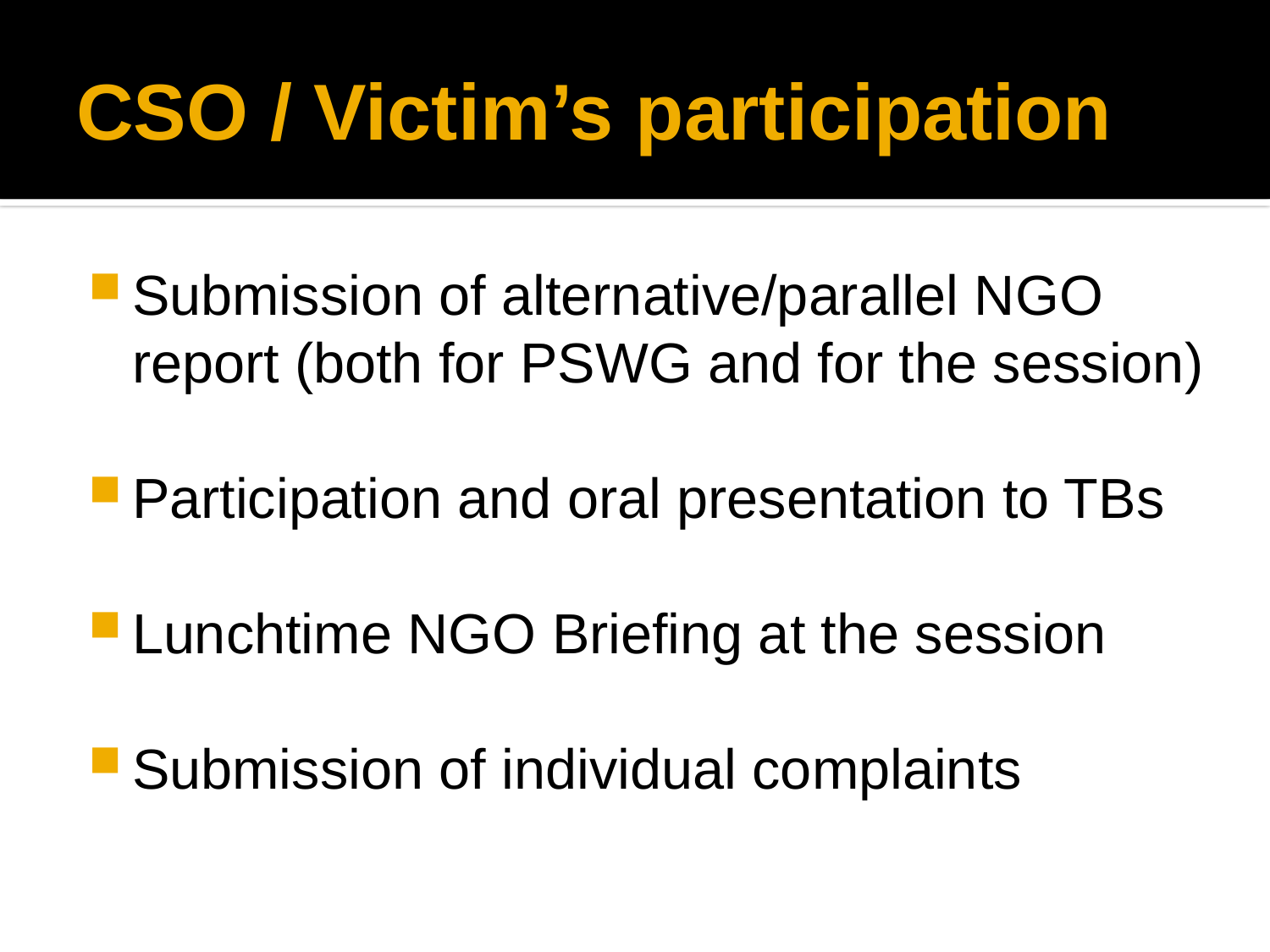

# CSO / Victim’s participation
Submission of alternative/parallel NGO report (both for PSWG and for the session)

Participation and oral presentation to TBs

Lunchtime NGO Briefing at the session

Submission of individual complaints